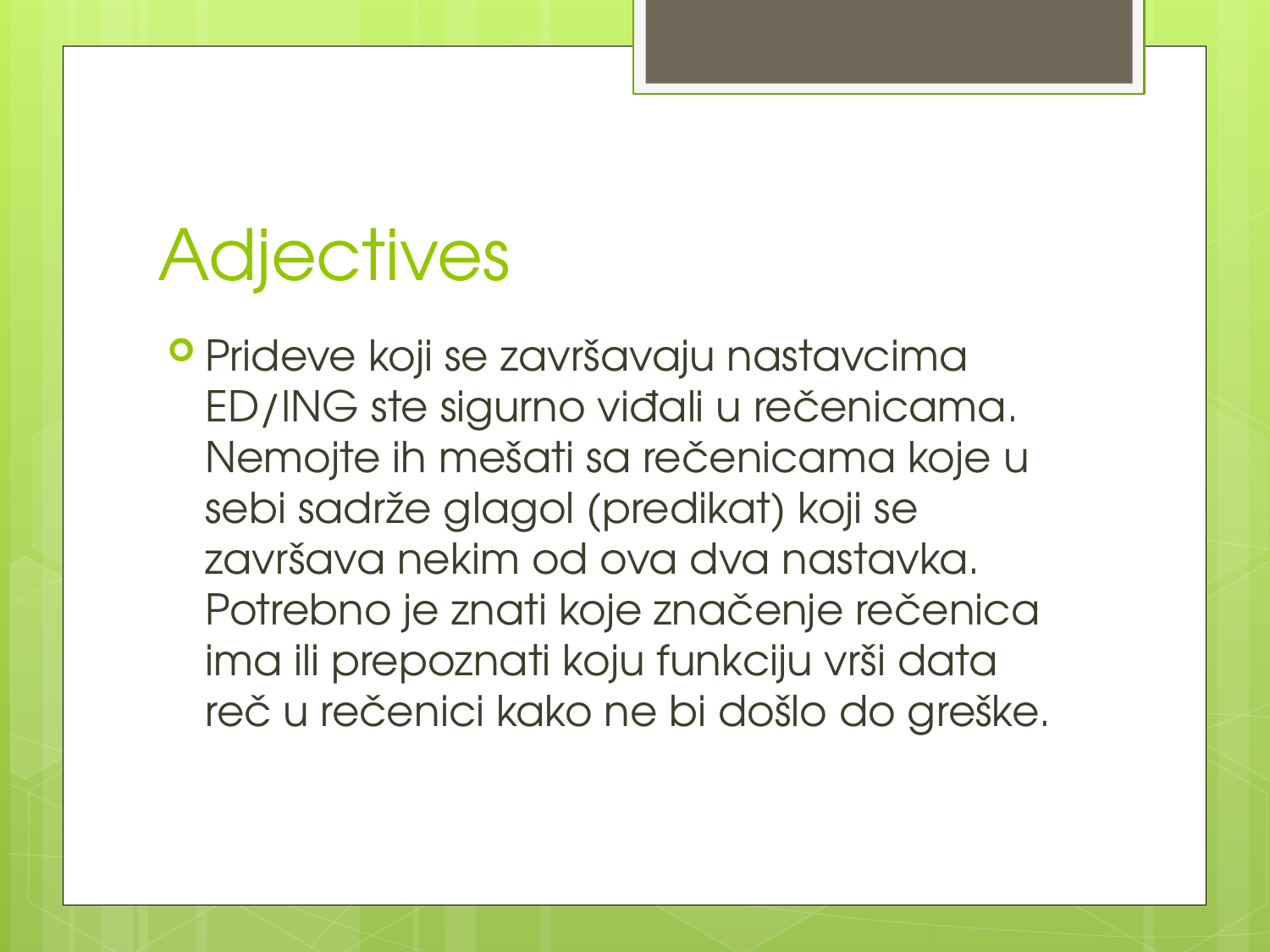

# Adjectives
Prideve koji se završavaju nastavcima ED/ING ste sigurno viđali u rečenicama. Nemojte ih mešati sa rečenicama koje u sebi sadrže glagol (predikat) koji se završava nekim od ova dva nastavka. Potrebno je znati koje značenje rečenica ima ili prepoznati koju funkciju vrši data reč u rečenici kako ne bi došlo do greške.